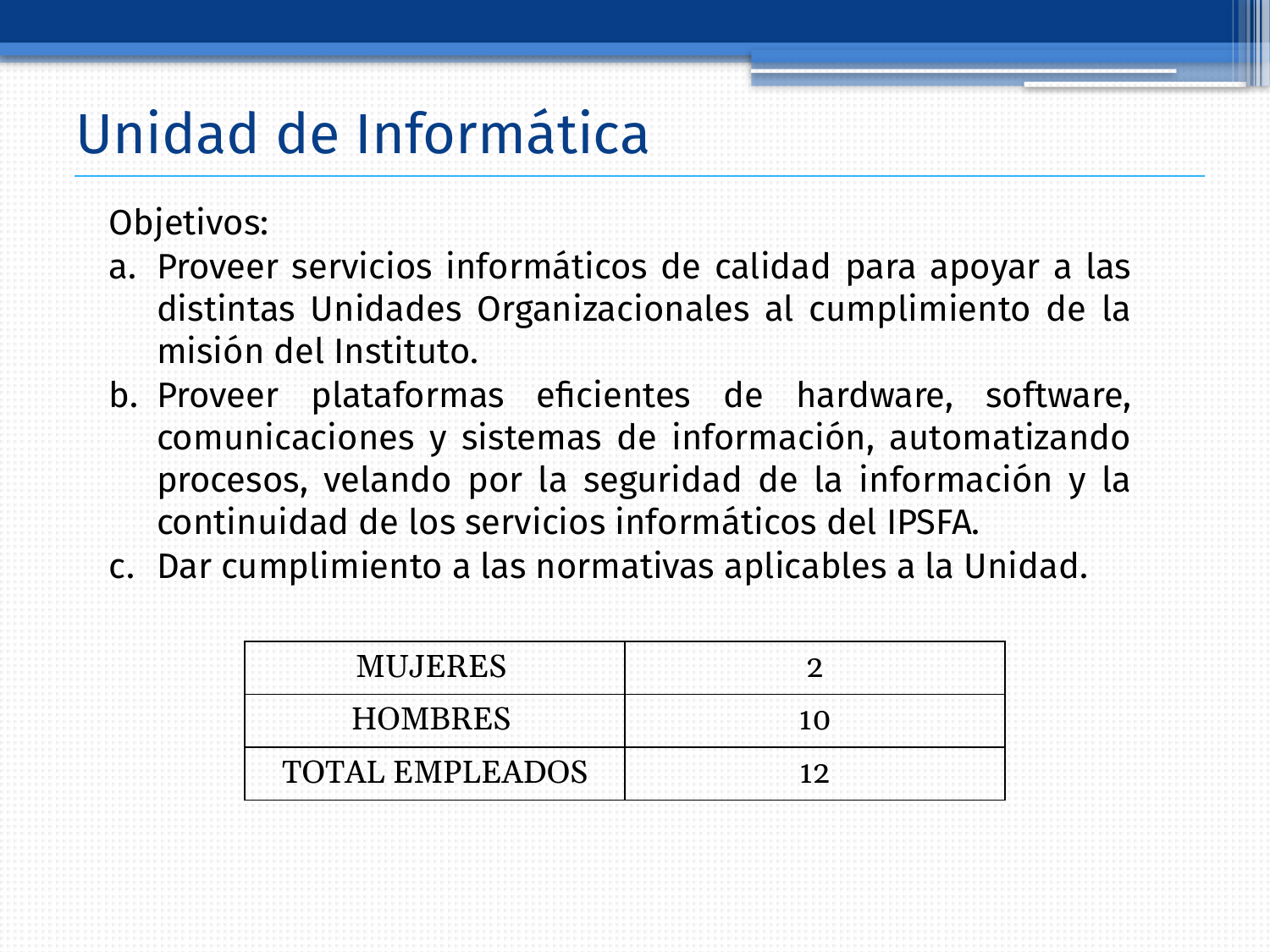

# Unidad de Informática
Objetivos:
Proveer servicios informáticos de calidad para apoyar a las distintas Unidades Organizacionales al cumplimiento de la misión del Instituto.
Proveer plataformas eficientes de hardware, software, comunicaciones y sistemas de información, automatizando procesos, velando por la seguridad de la información y la continuidad de los servicios informáticos del IPSFA.
Dar cumplimiento a las normativas aplicables a la Unidad.
| MUJERES | 2 |
| --- | --- |
| HOMBRES | 10 |
| TOTAL EMPLEADOS | 12 |